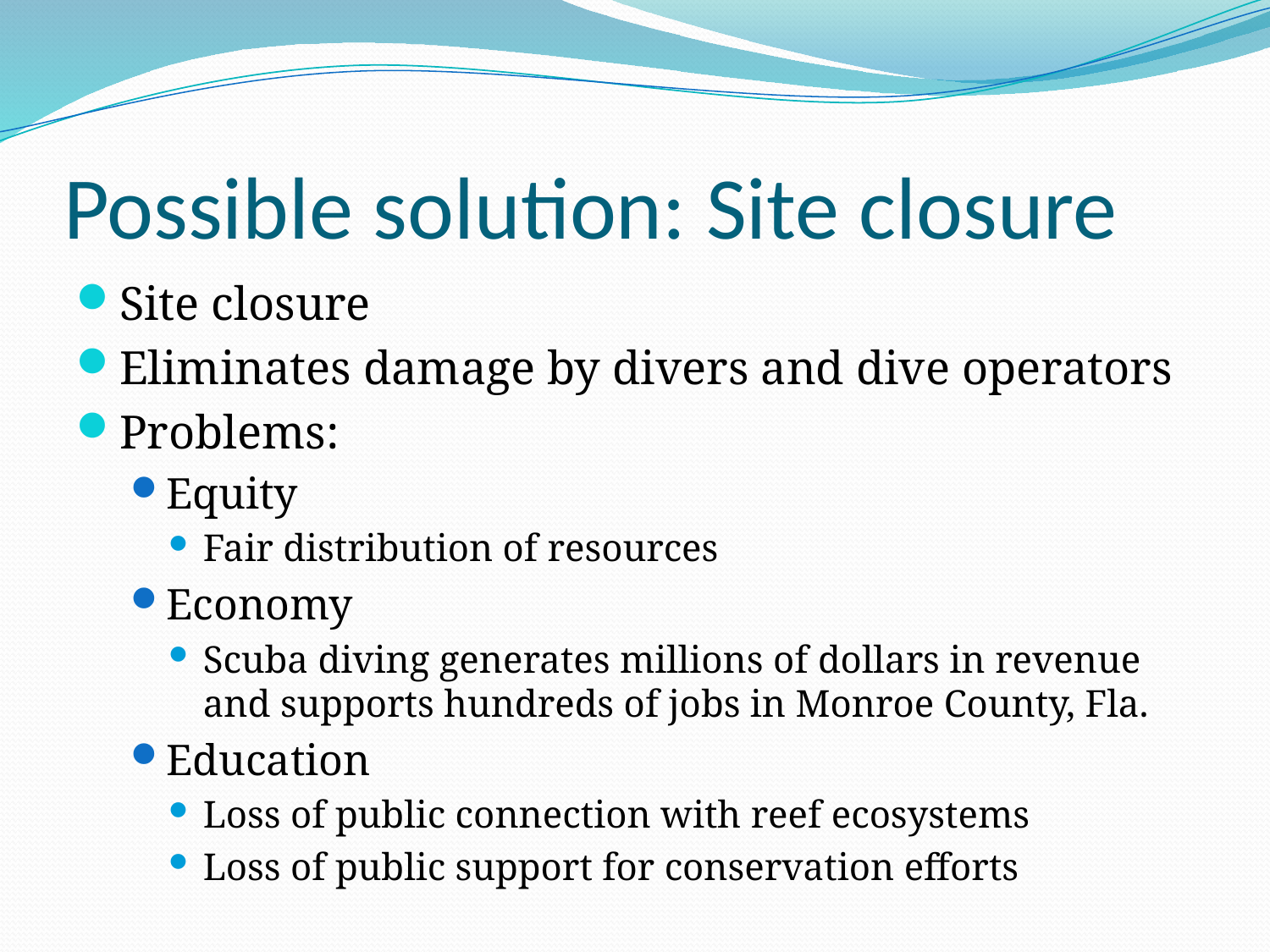

# Possible solution: Site closure
Site closure
Eliminates damage by divers and dive operators
Problems:
Equity
Fair distribution of resources
Economy
Scuba diving generates millions of dollars in revenue and supports hundreds of jobs in Monroe County, Fla.
Education
Loss of public connection with reef ecosystems
Loss of public support for conservation efforts